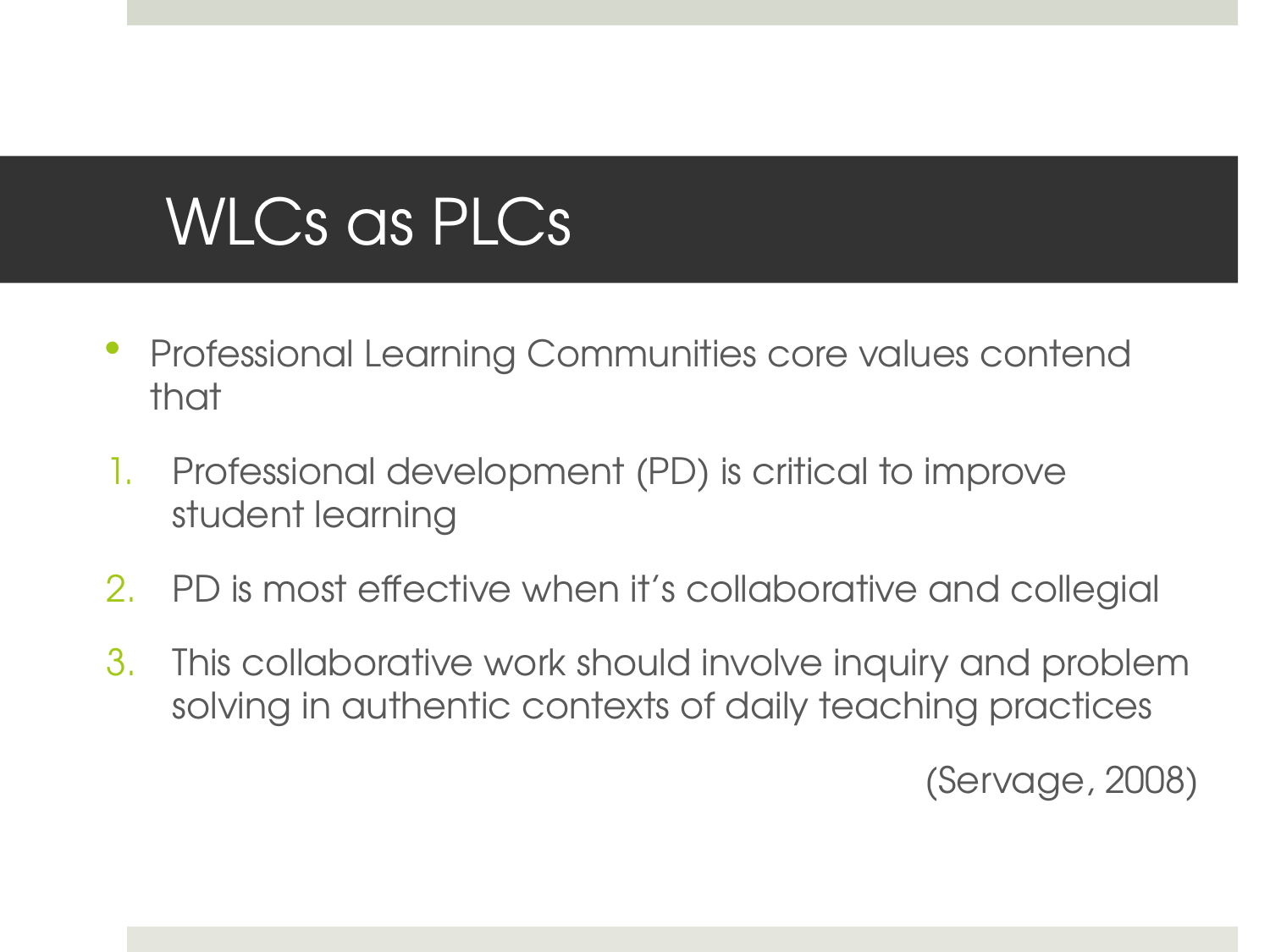

# WLCs as PLCs
Professional Learning Communities core values contend that
Professional development (PD) is critical to improve student learning
PD is most effective when it’s collaborative and collegial
This collaborative work should involve inquiry and problem solving in authentic contexts of daily teaching practices
(Servage, 2008)